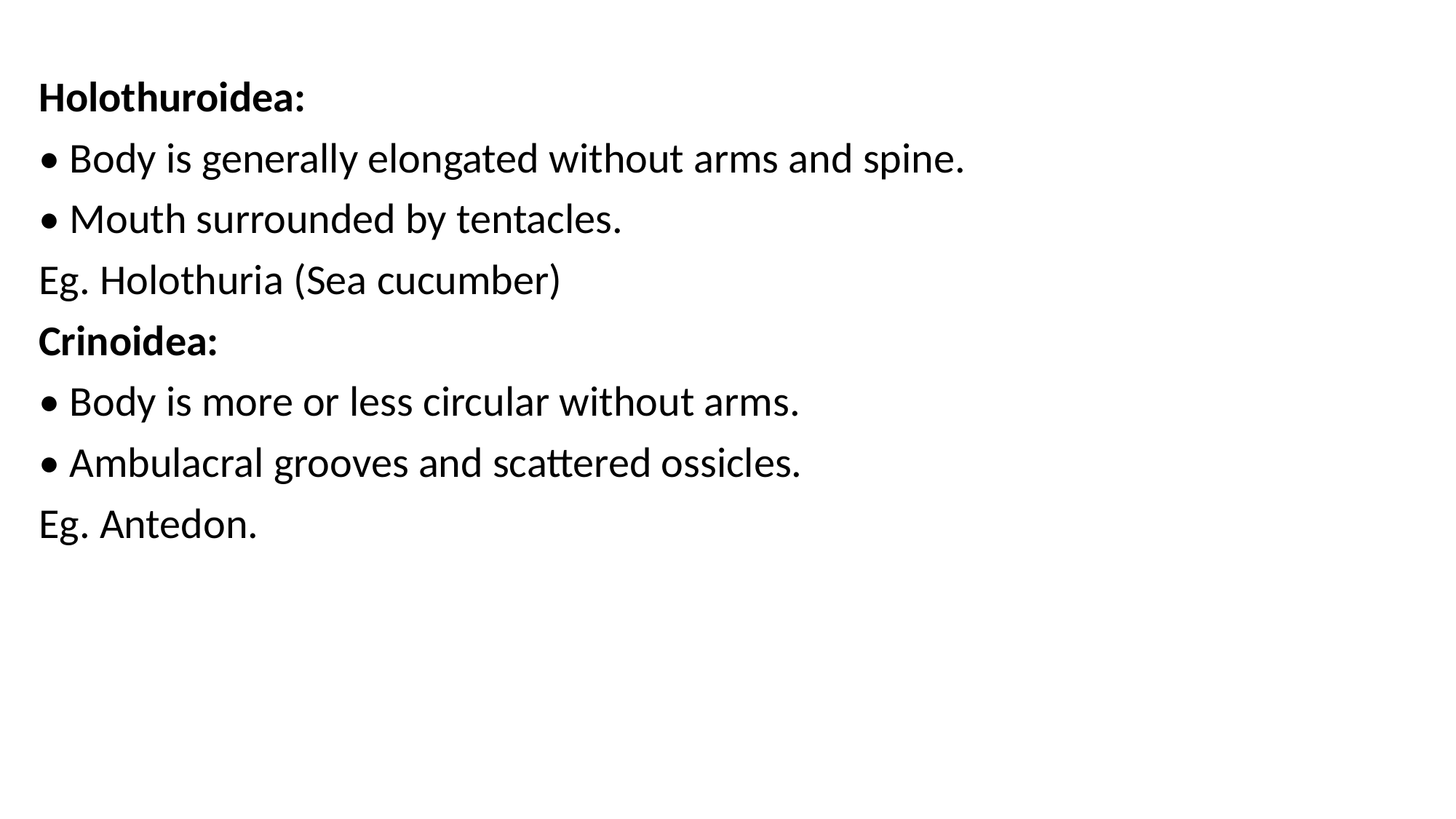

Holothuroidea:
• Body is generally elongated without arms and spine.
• Mouth surrounded by tentacles.
Eg. Holothuria (Sea cucumber)
Crinoidea:
• Body is more or less circular without arms.
• Ambulacral grooves and scattered ossicles.
Eg. Antedon.